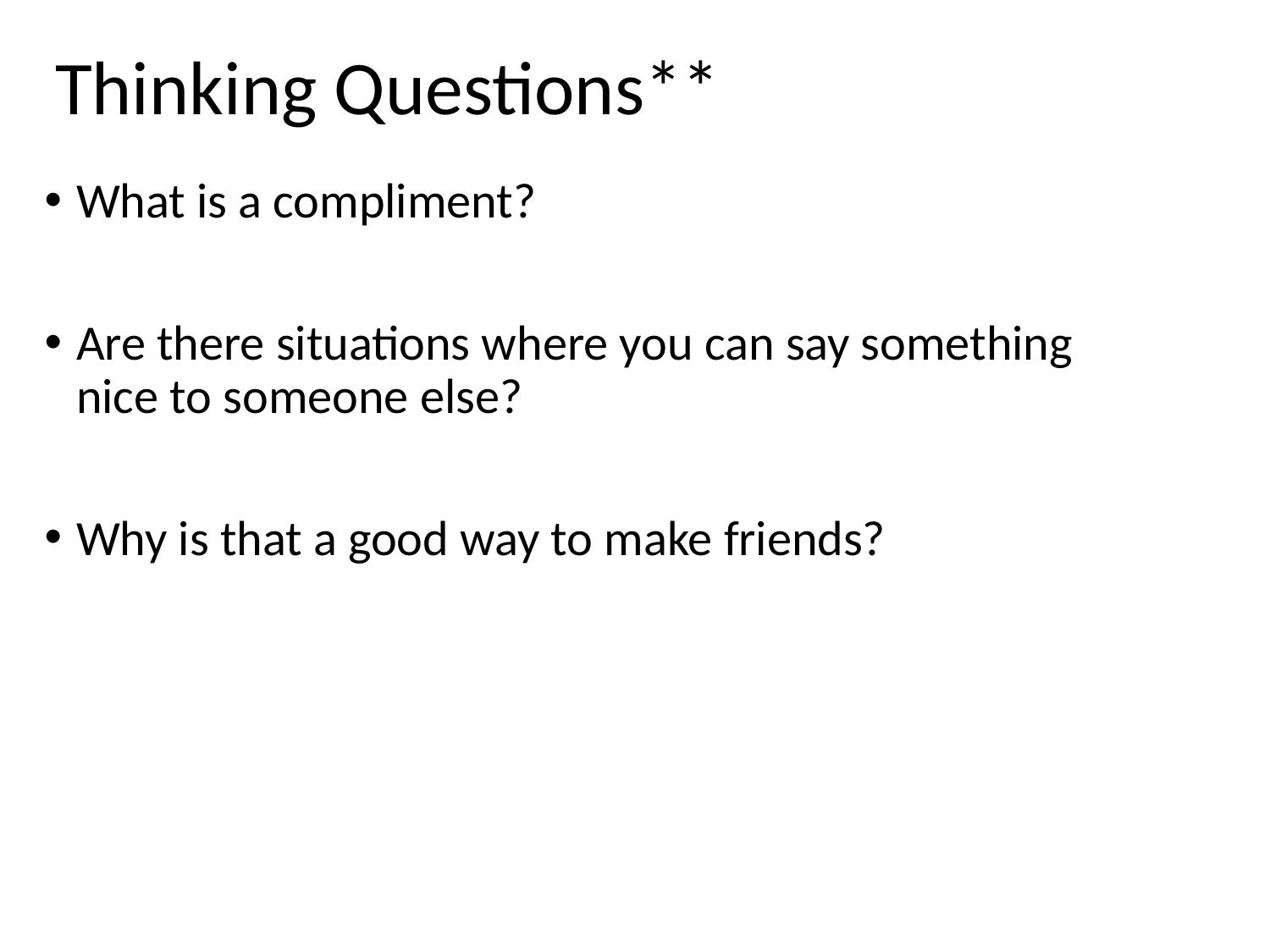

# Thinking Questions**
What is a compliment?

Are there situations where you can say something nice to someone else?

Why is that a good way to make friends?